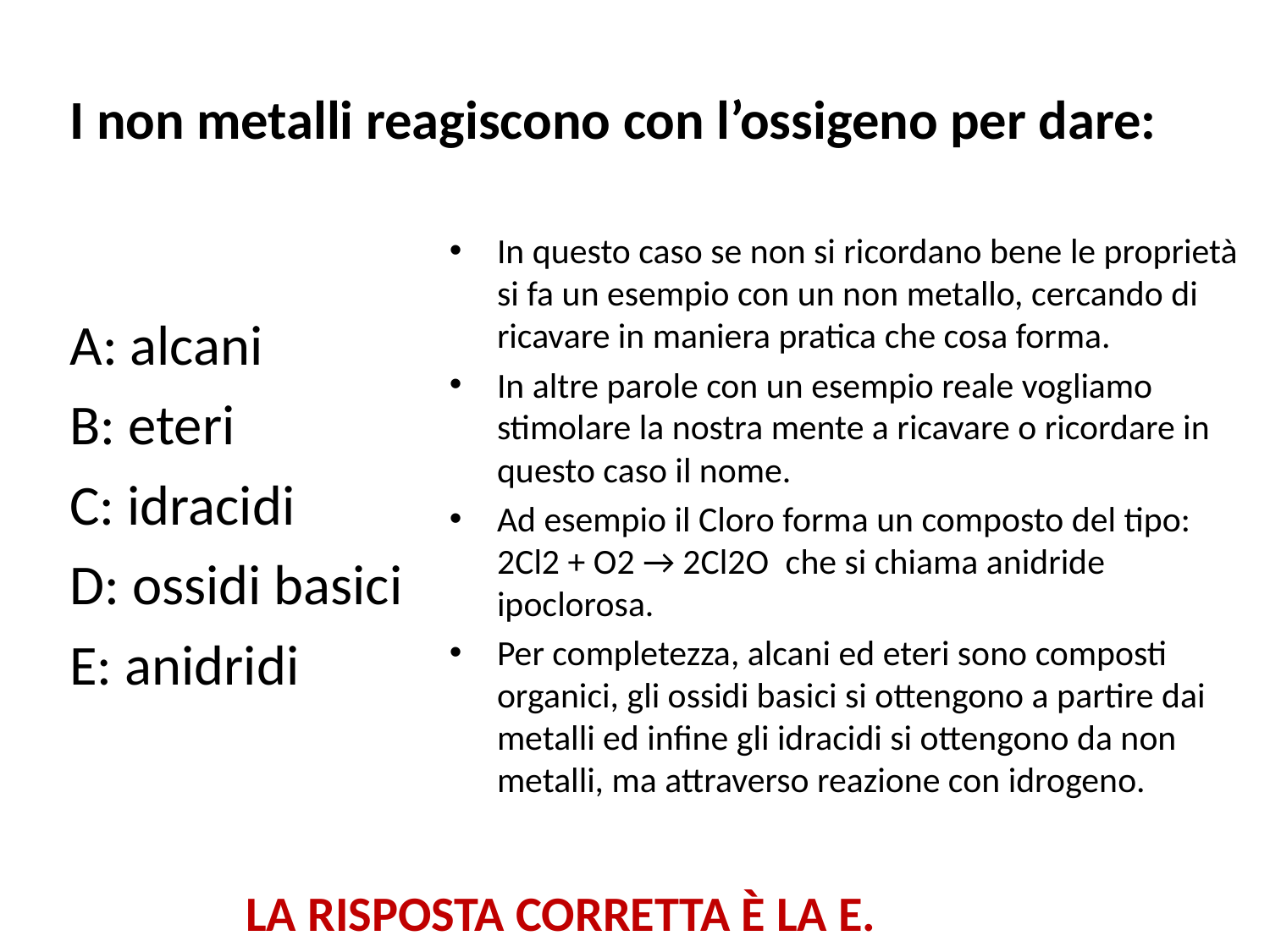

# I non metalli reagiscono con l’ossigeno per dare:
In questo caso se non si ricordano bene le proprietà si fa un esempio con un non metallo, cercando di ricavare in maniera pratica che cosa forma.
In altre parole con un esempio reale vogliamo stimolare la nostra mente a ricavare o ricordare in questo caso il nome.
Ad esempio il Cloro forma un composto del tipo:  2Cl2 + O2 → 2Cl2O  che si chiama anidride ipoclorosa.
Per completezza, alcani ed eteri sono composti organici, gli ossidi basici si ottengono a partire dai metalli ed infine gli idracidi si ottengono da non metalli, ma attraverso reazione con idrogeno.

A: alcani
B: eteri
C: idracidi
D: ossidi basici
E: anidridi
LA RISPOSTA CORRETTA È LA E.